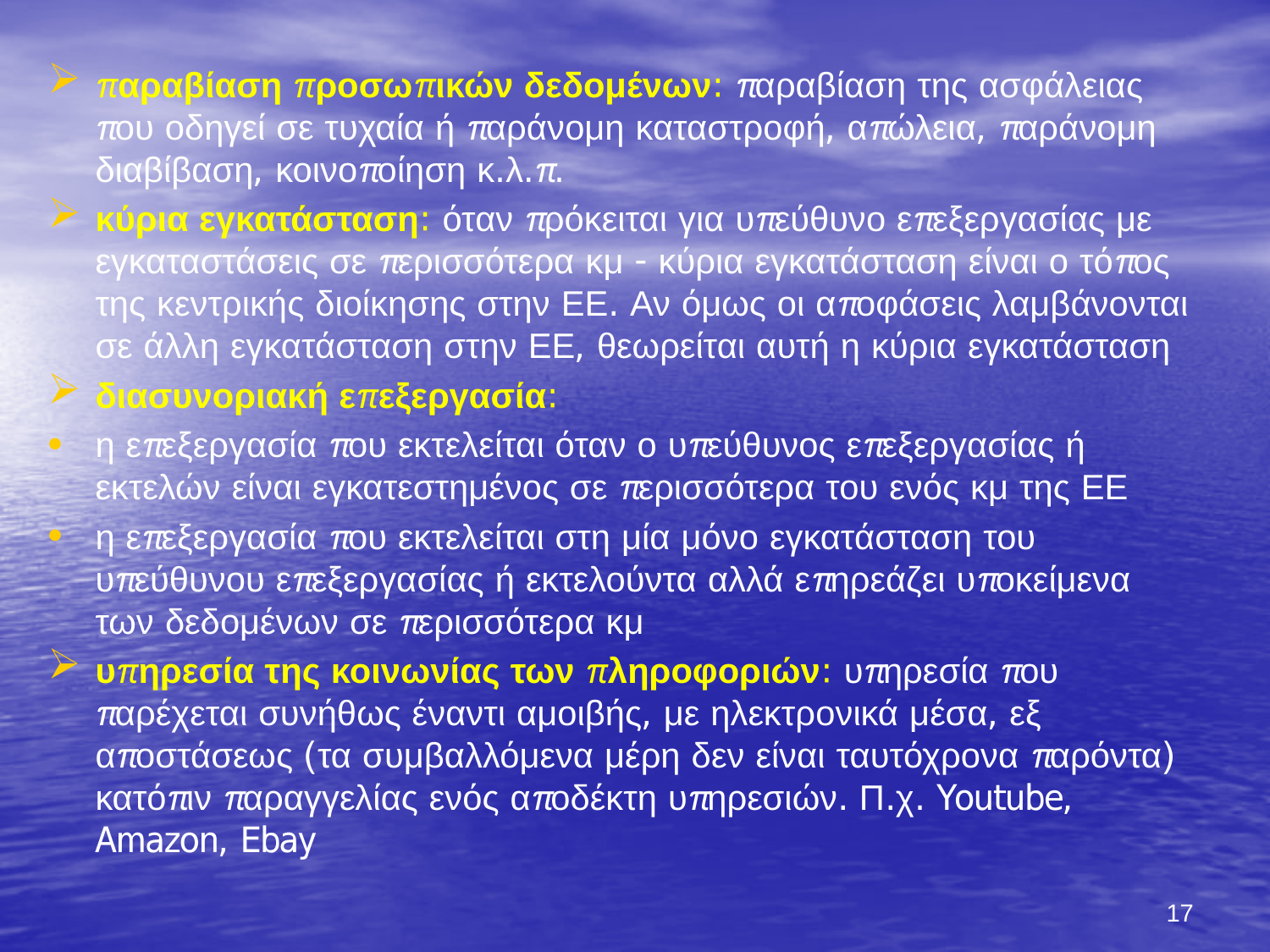

παραβίαση προσωπικών δεδομένων: παραβίαση της ασφάλειας που οδηγεί σε τυχαία ή παράνομη καταστροφή, απώλεια, παράνομη διαβίβαση, κοινοποίηση κ.λ.π.
κύρια εγκατάσταση: όταν πρόκειται για υπεύθυνο επεξεργασίας με εγκαταστάσεις σε περισσότερα κμ - κύρια εγκατάσταση είναι ο τόπος της κεντρικής διοίκησης στην ΕΕ. Αν όμως οι αποφάσεις λαμβάνονται σε άλλη εγκατάσταση στην ΕΕ, θεωρείται αυτή η κύρια εγκατάσταση
διασυνοριακή επεξεργασία:
η επεξεργασία που εκτελείται όταν ο υπεύθυνος επεξεργασίας ή εκτελών είναι εγκατεστημένος σε περισσότερα του ενός κμ της ΕΕ
η επεξεργασία που εκτελείται στη μία μόνο εγκατάσταση του υπεύθυνου επεξεργασίας ή εκτελούντα αλλά επηρεάζει υποκείμενα των δεδομένων σε περισσότερα κμ
υπηρεσία της κοινωνίας των πληροφοριών: υπηρεσία που παρέχεται συνήθως έναντι αμοιβής, με ηλεκτρονικά μέσα, εξ αποστάσεως (τα συμβαλλόμενα μέρη δεν είναι ταυτόχρονα παρόντα) κατόπιν παραγγελίας ενός αποδέκτη υπηρεσιών. Π.χ. Youtube, Amazon, Ebay

17